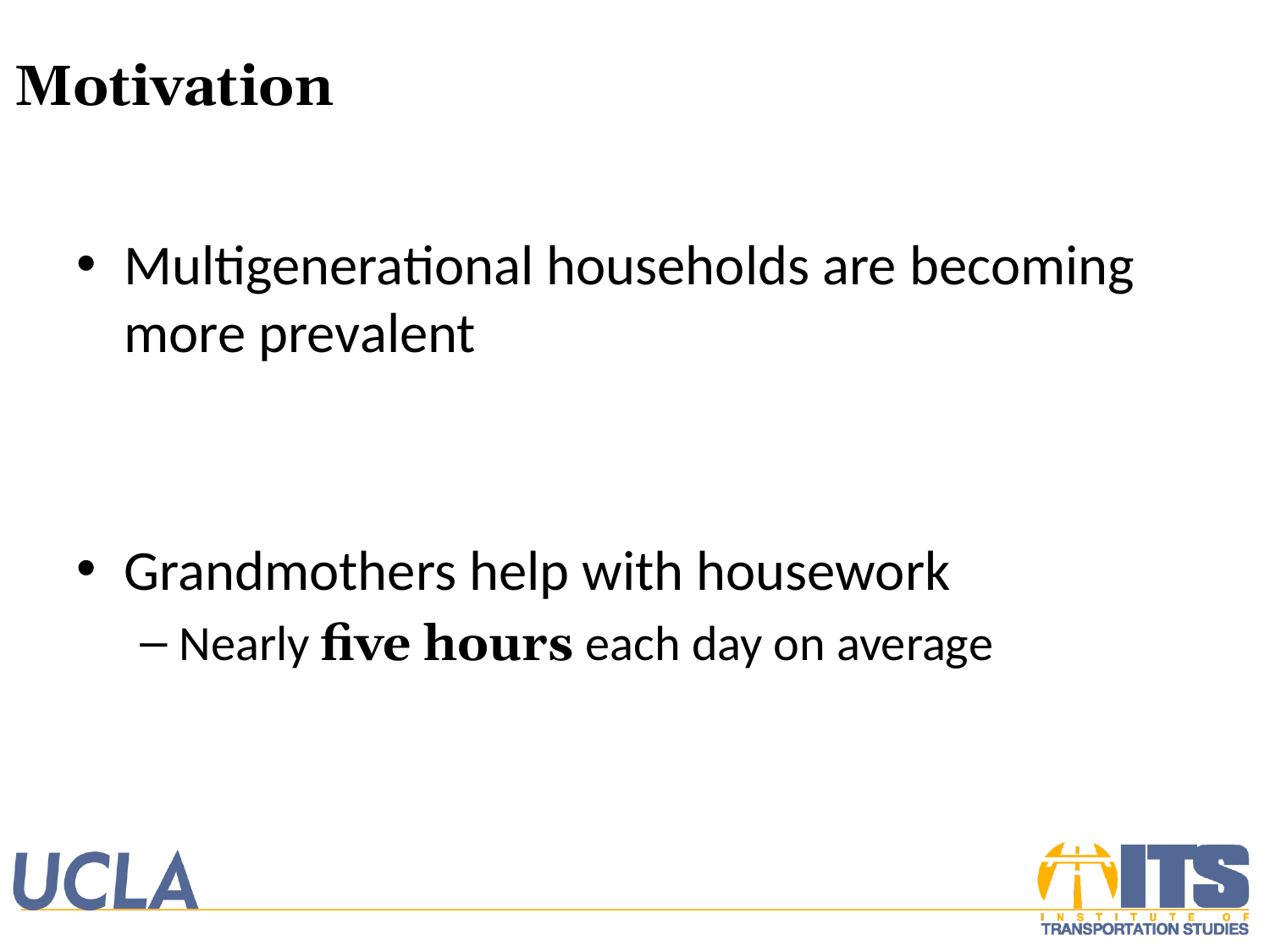

# Motivation
Multigenerational households are becoming more prevalent

Grandmothers help with housework
Nearly five hours each day on average